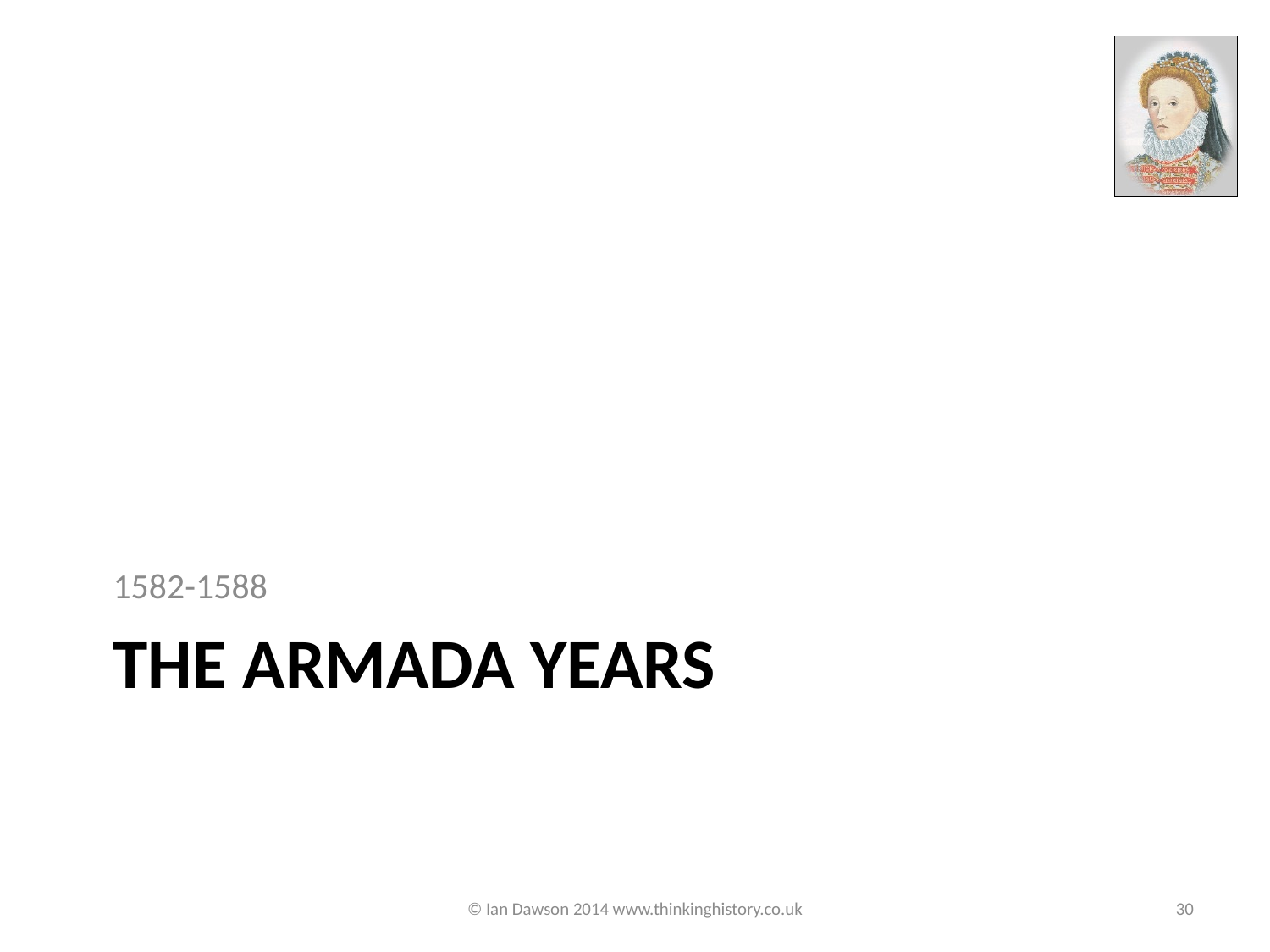

1582-1588
# THE ARMADA YEARS
© Ian Dawson 2014 www.thinkinghistory.co.uk
30